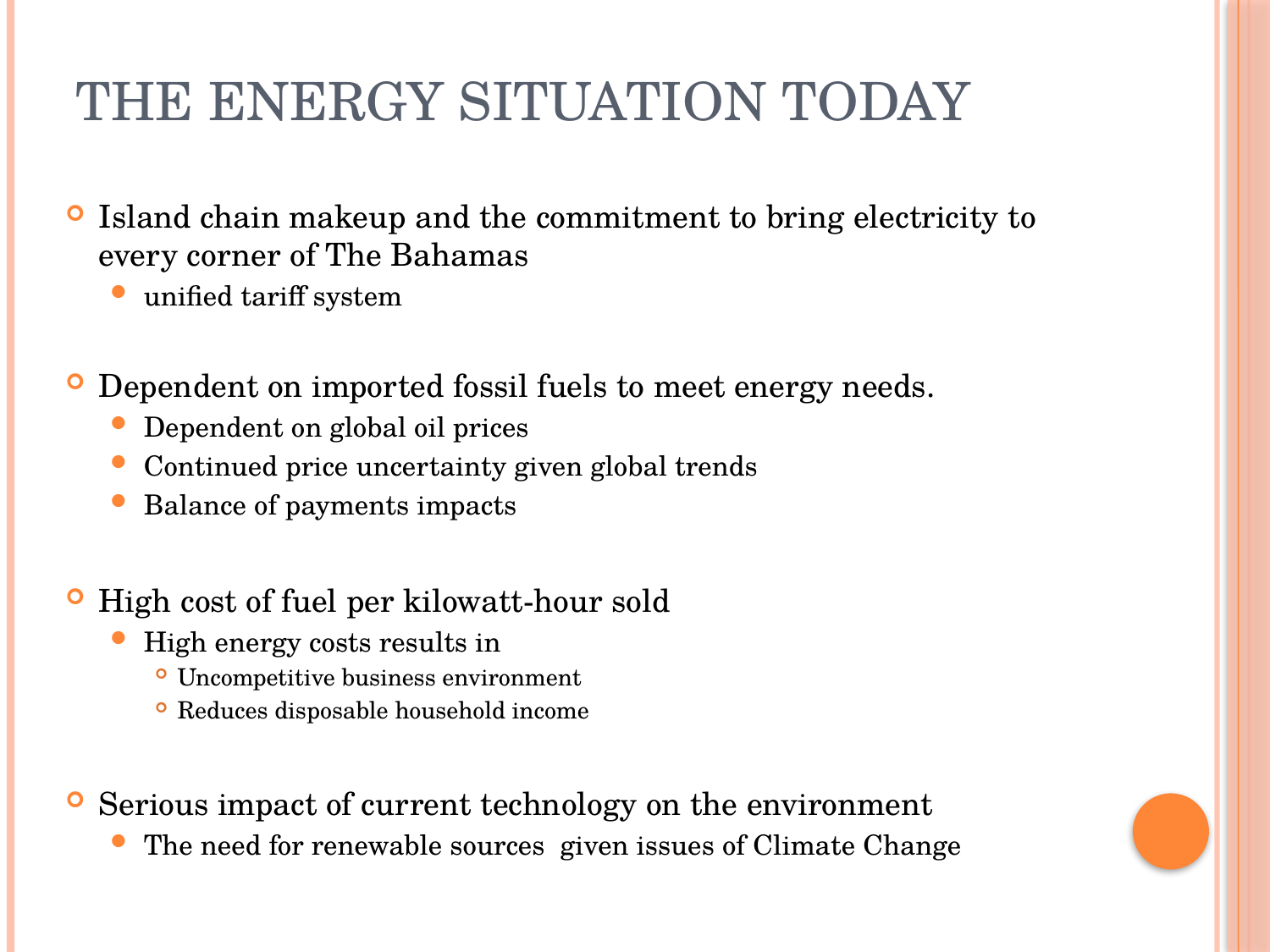

# The Energy Situation Today
Island chain makeup and the commitment to bring electricity to every corner of The Bahamas
unified tariff system

Dependent on imported fossil fuels to meet energy needs.
Dependent on global oil prices
Continued price uncertainty given global trends
Balance of payments impacts

High cost of fuel per kilowatt-hour sold
High energy costs results in
Uncompetitive business environment
Reduces disposable household income

Serious impact of current technology on the environment
The need for renewable sources  given issues of Climate Change